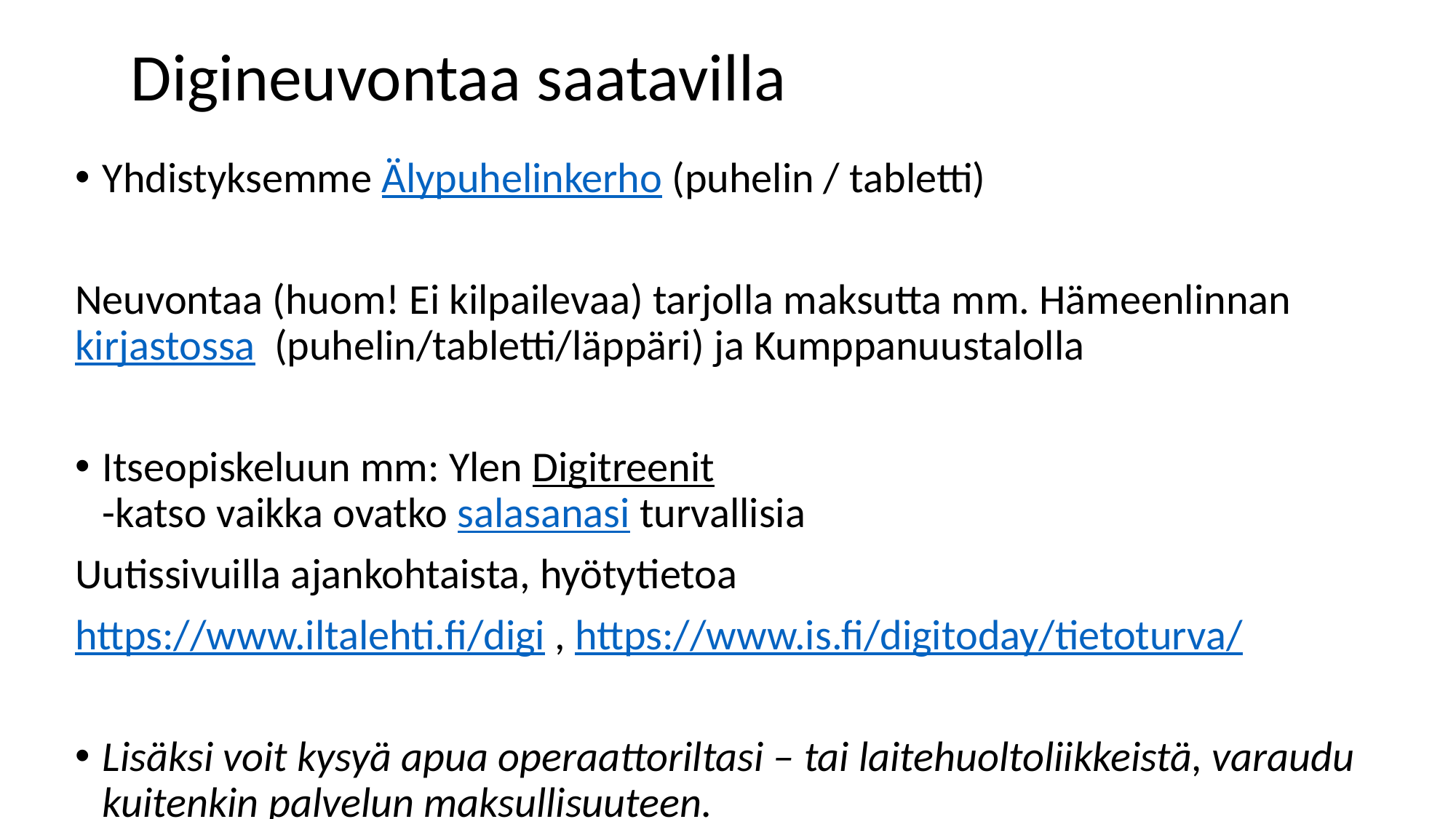

# Digineuvontaa saatavilla
Yhdistyksemme Älypuhelinkerho (puhelin / tabletti)

Neuvontaa (huom! Ei kilpailevaa) tarjolla maksutta mm. Hämeenlinnan kirjastossa  (puhelin/tabletti/läppäri) ja Kumppanuustalolla

Itseopiskeluun mm: Ylen Digitreenit
-katso vaikka ovatko salasanasi turvallisia
Uutissivuilla ajankohtaista, hyötytietoa
https://www.iltalehti.fi/digi , https://www.is.fi/digitoday/tietoturva/

Lisäksi voit kysyä apua operaattoriltasi – tai laitehuoltoliikkeistä, varaudu kuitenkin palvelun maksullisuuteen.